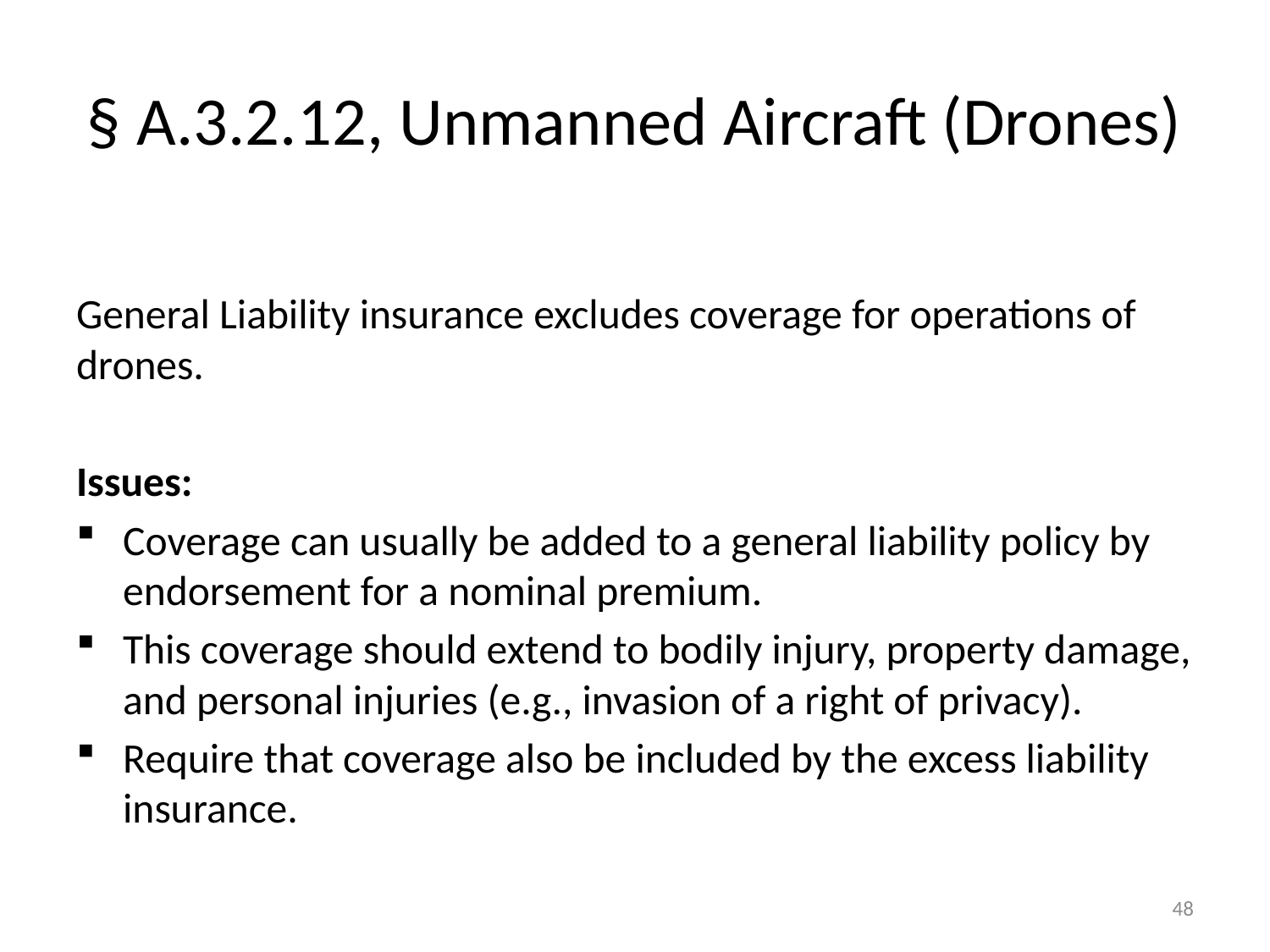

# § A.3.2.12, Unmanned Aircraft (Drones)

General Liability insurance excludes coverage for operations of drones.

Issues:
Coverage can usually be added to a general liability policy by endorsement for a nominal premium.
This coverage should extend to bodily injury, property damage, and personal injuries (e.g., invasion of a right of privacy).
Require that coverage also be included by the excess liability insurance.

48